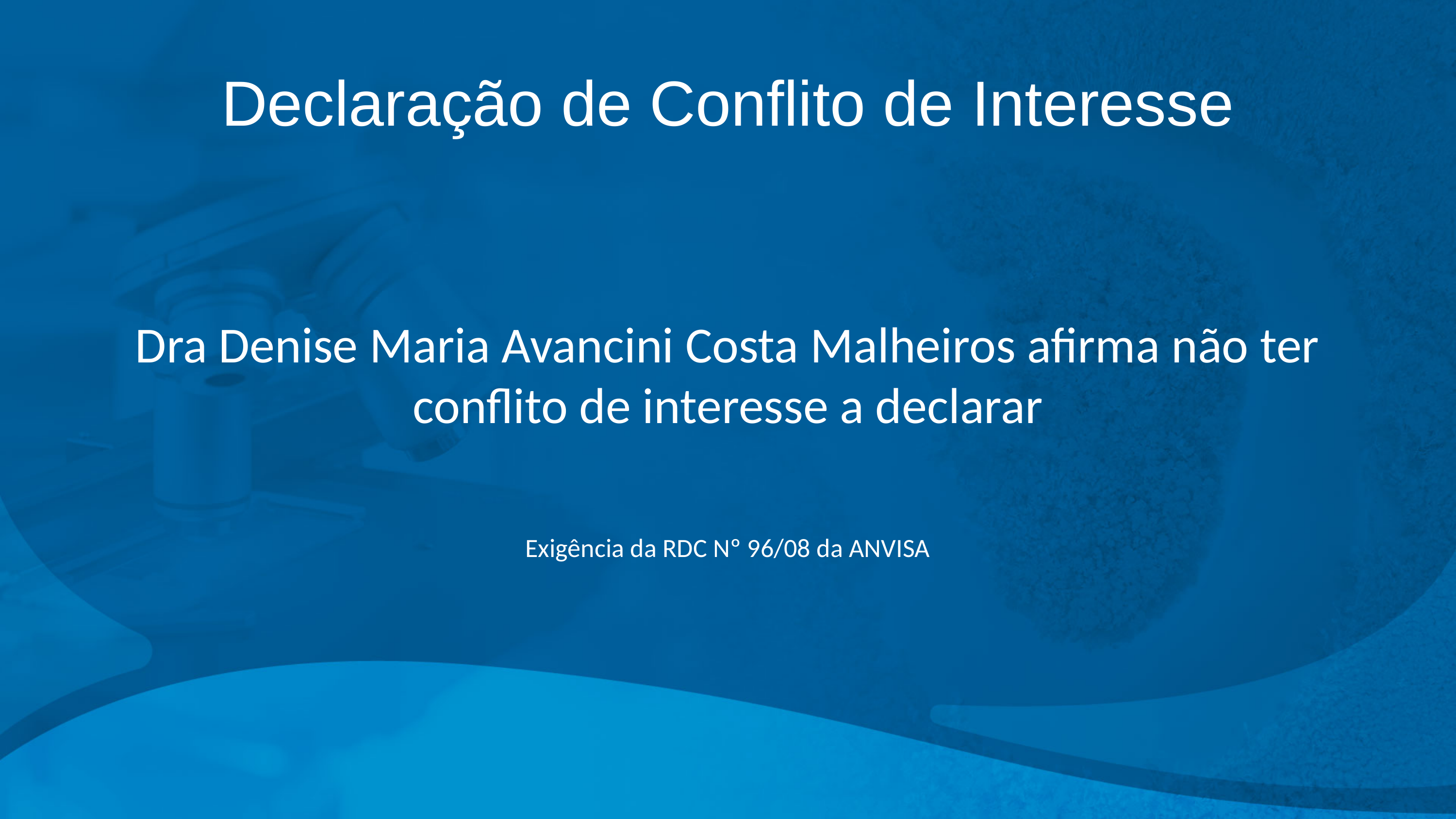

# Declaração de Conflito de Interesse
Dra Denise Maria Avancini Costa Malheiros afirma não ter conflito de interesse a declarar

Exigência da RDC Nº 96/08 da ANVISA